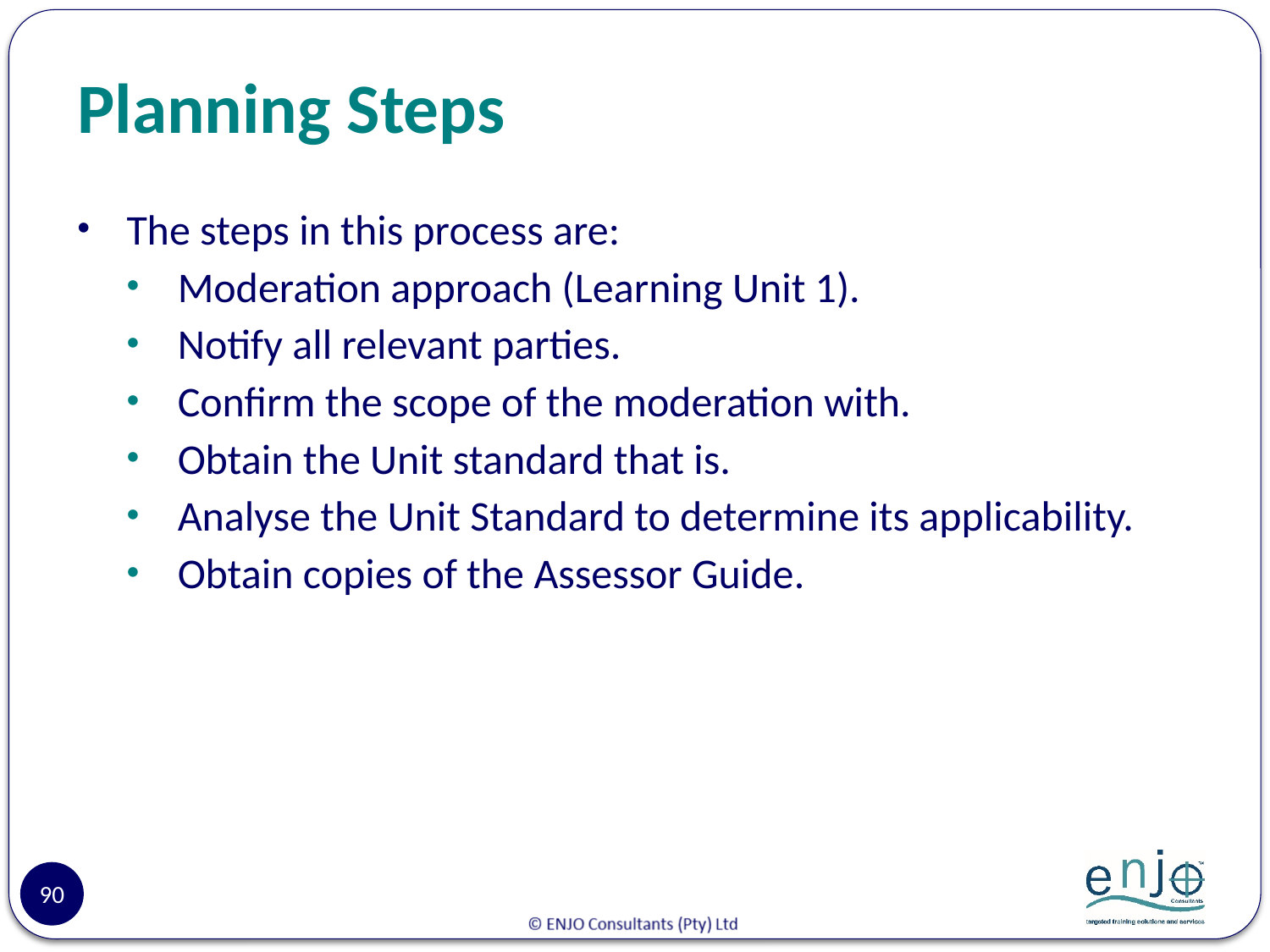

# Planning Steps
The steps in this process are:
Moderation approach (Learning Unit 1).
Notify all relevant parties.
Confirm the scope of the moderation with.
Obtain the Unit standard that is.
Analyse the Unit Standard to determine its applicability.
Obtain copies of the Assessor Guide.

90